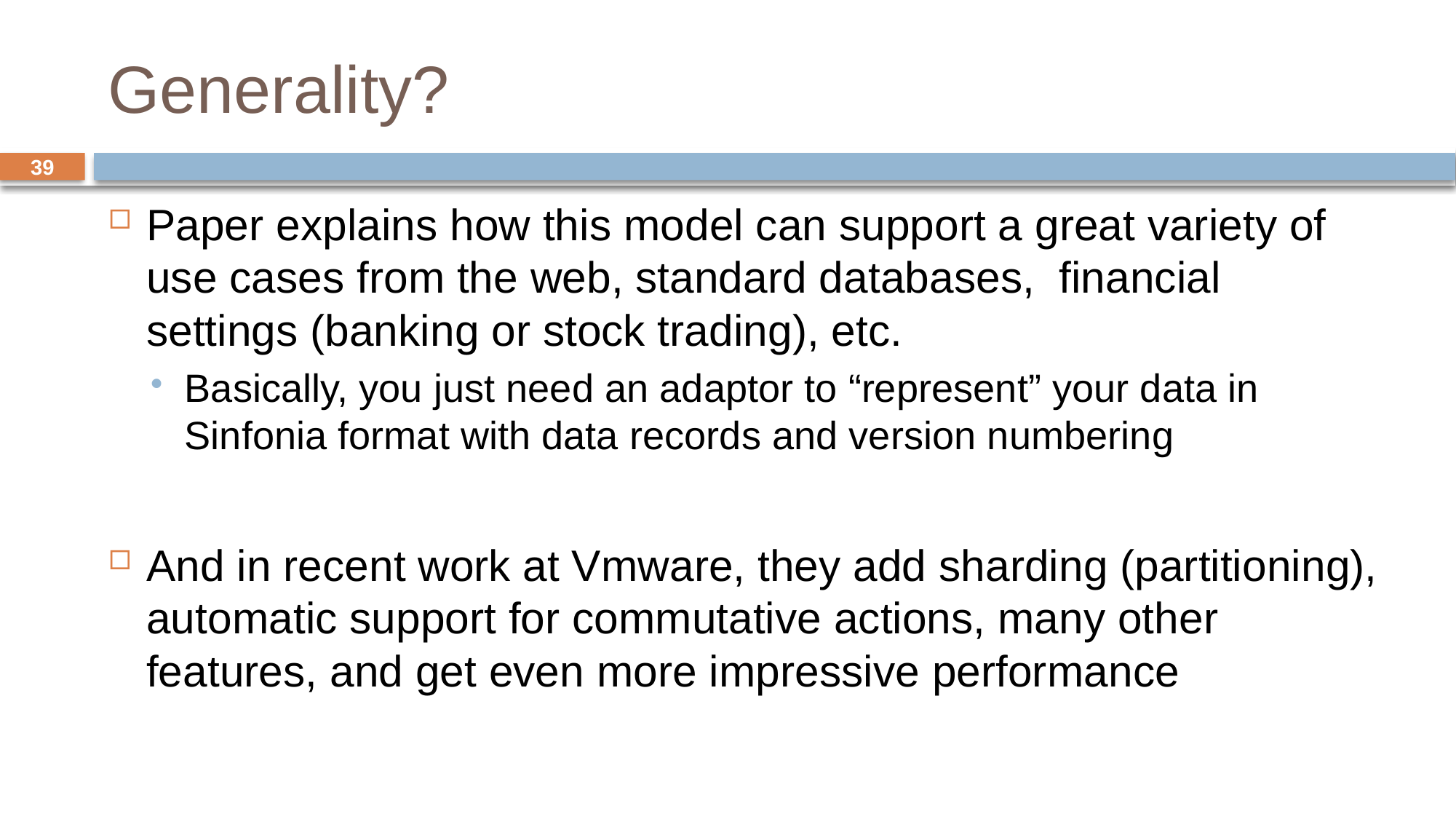

# Generality?
39
Paper explains how this model can support a great variety of use cases from the web, standard databases,  financial settings (banking or stock trading), etc.
Basically, you just need an adaptor to “represent” your data in Sinfonia format with data records and version numbering

And in recent work at Vmware, they add sharding (partitioning), automatic support for commutative actions, many other features, and get even more impressive performance